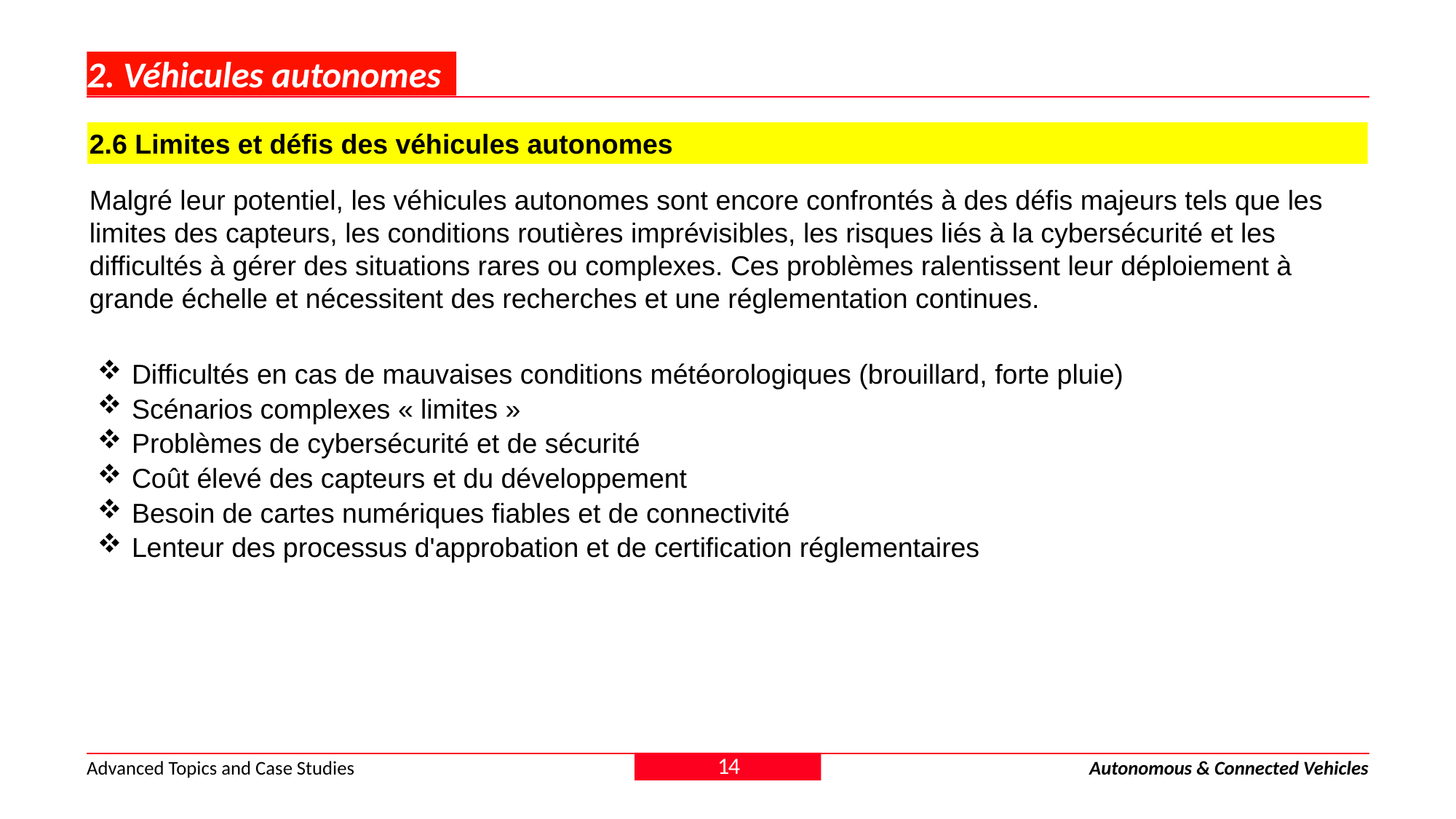

# 2. Véhicules autonomes
2.6 Limites et défis des véhicules autonomes
Malgré leur potentiel, les véhicules autonomes sont encore confrontés à des défis majeurs tels que les limites des capteurs, les conditions routières imprévisibles, les risques liés à la cybersécurité et les difficultés à gérer des situations rares ou complexes. Ces problèmes ralentissent leur déploiement à grande échelle et nécessitent des recherches et une réglementation continues.
Difficultés en cas de mauvaises conditions météorologiques (brouillard, forte pluie)
Scénarios complexes « limites »
Problèmes de cybersécurité et de sécurité
Coût élevé des capteurs et du développement
Besoin de cartes numériques fiables et de connectivité
Lenteur des processus d'approbation et de certification réglementaires